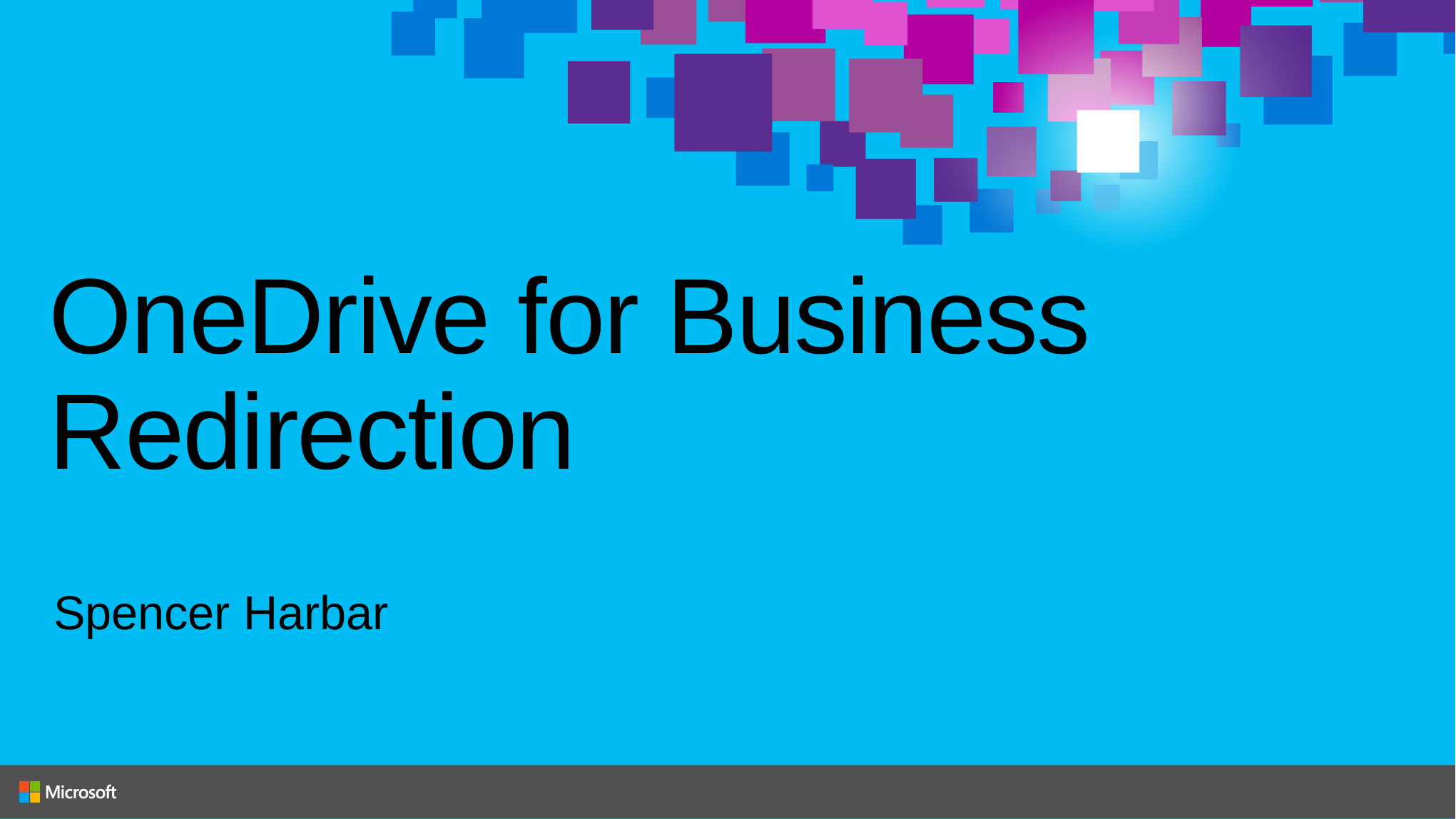

# OneDrive for Business Redirection
Spencer Harbar